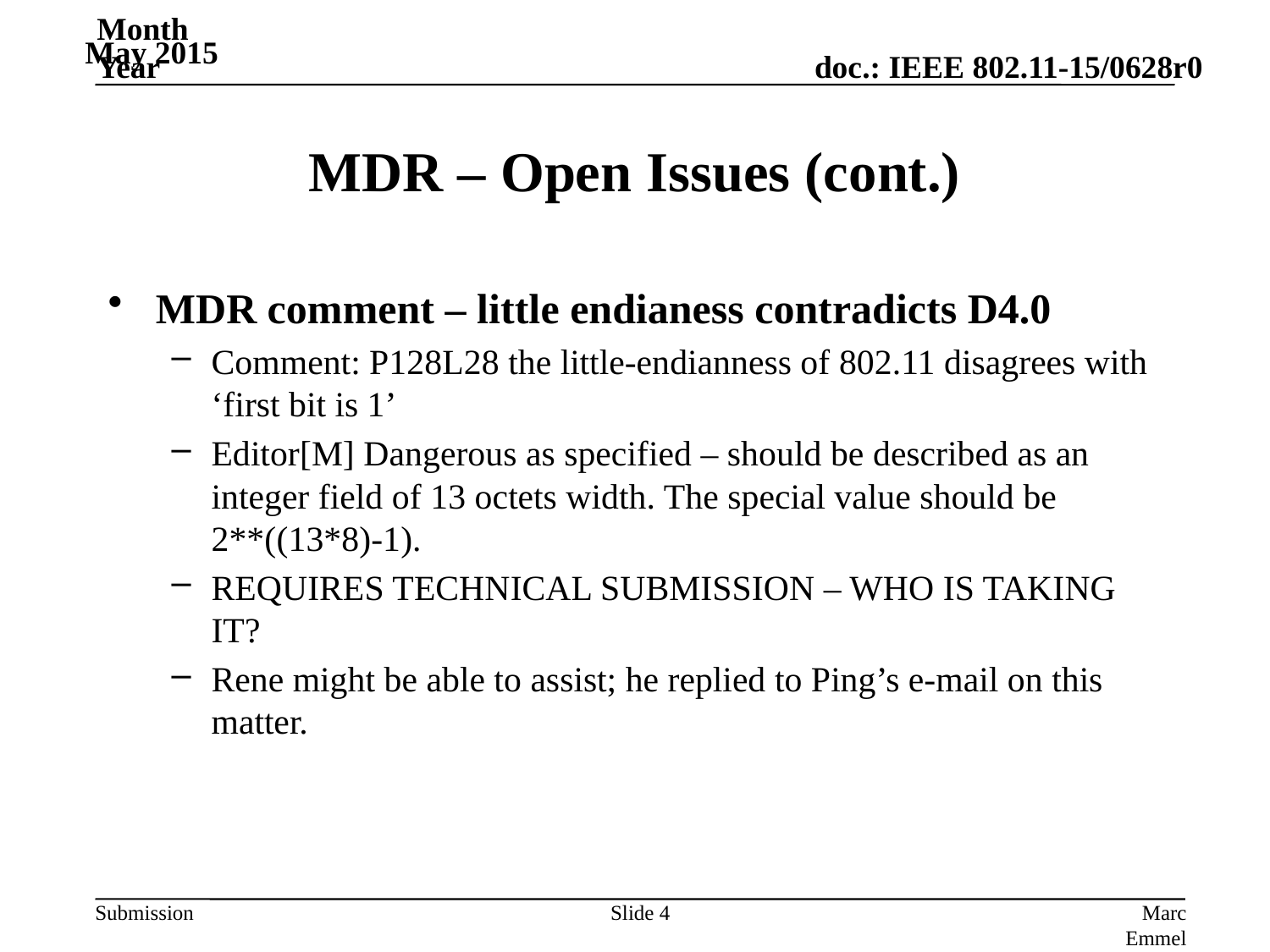

Month Year
# MDR – Open Issues (cont.)
MDR comment – little endianess contradicts D4.0
Comment: P128L28 the little-endianness of 802.11 disagrees with ‘first bit is 1’
Editor[M] Dangerous as specified – should be described as an integer field of 13 octets width. The special value should be 2**((13*8)-1).
REQUIRES TECHNICAL SUBMISSION – WHO IS TAKING IT?
Rene might be able to assist; he replied to Ping’s e-mail on this matter.
Slide 4
Marc Emmelmann, SELF